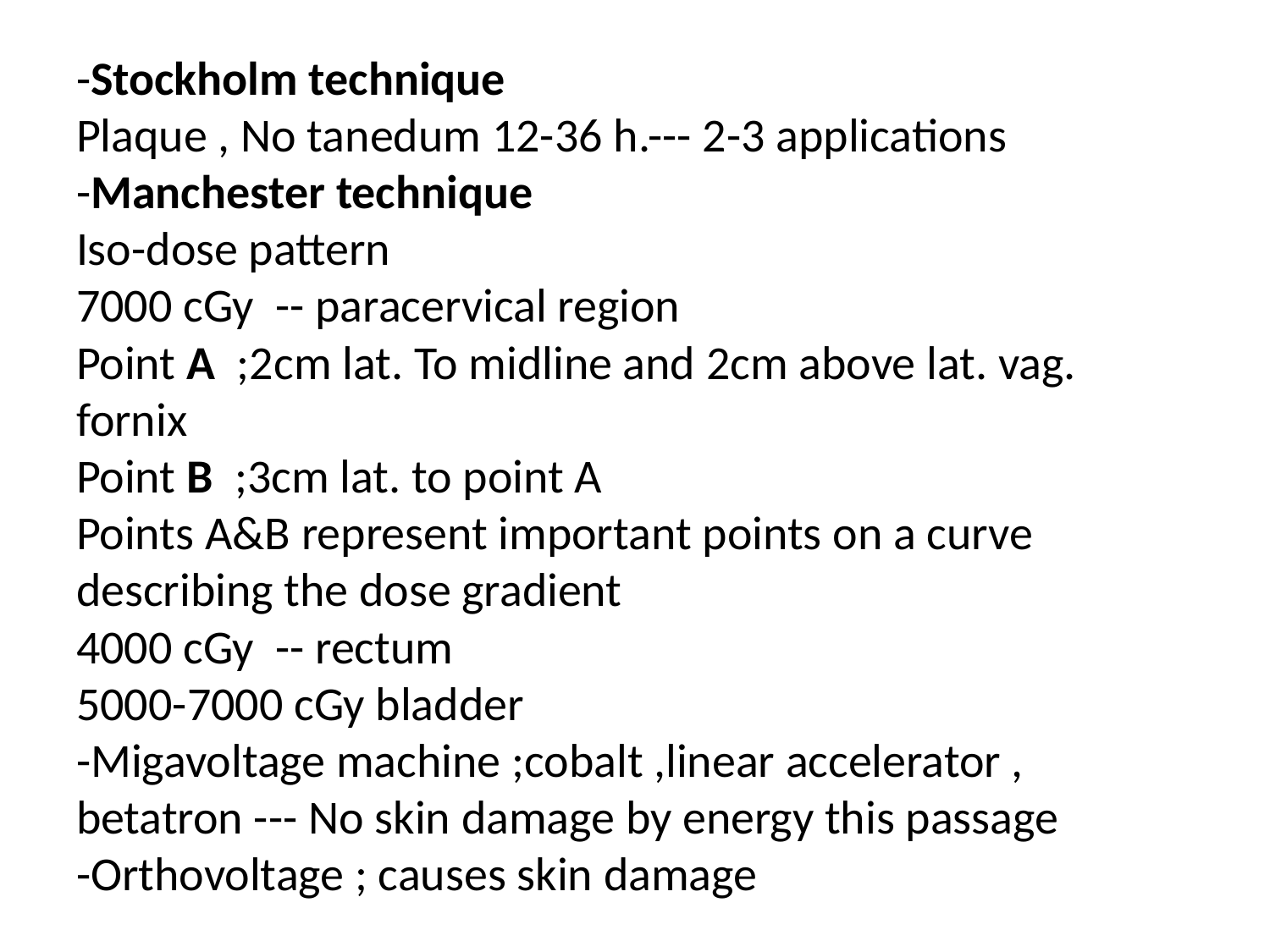

# -Stockholm technique Plaque , No tanedum 12-36 h.--- 2-3 applications -Manchester technique Iso-dose pattern 7000 cGy  -- paracervical region Point A  ;2cm lat. To midline and 2cm above lat. vag. fornix Point B  ;3cm lat. to point A Points A&B represent important points on a curve describing the dose gradient 4000 cGy  -- rectum 5000-7000 cGy bladder -Migavoltage machine ;cobalt ,linear accelerator , betatron --- No skin damage by energy this passage -Orthovoltage ; causes skin damage